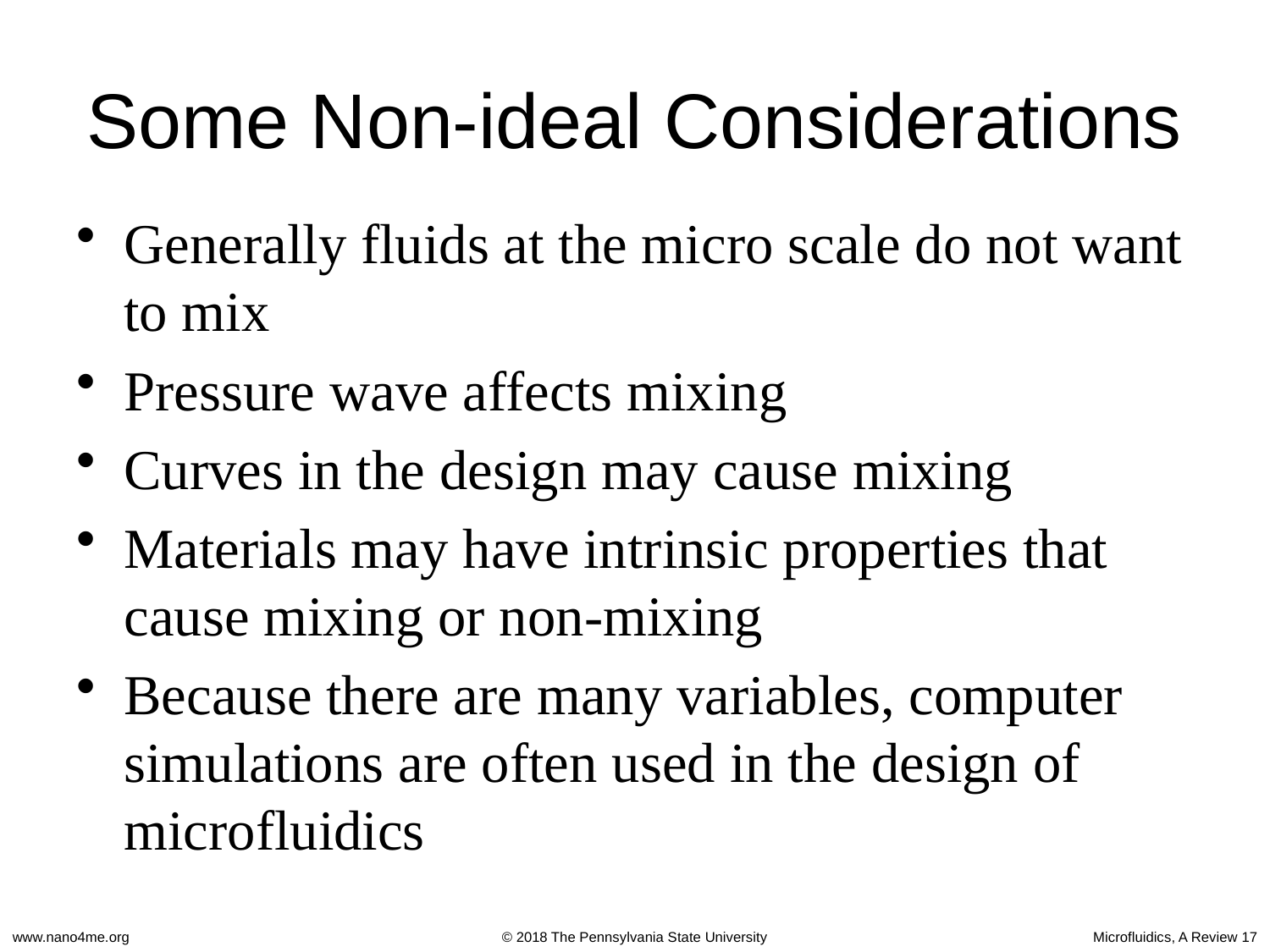

# Some Non-ideal Considerations
Generally fluids at the micro scale do not want to mix
Pressure wave affects mixing
Curves in the design may cause mixing
Materials may have intrinsic properties that cause mixing or non-mixing
Because there are many variables, computer simulations are often used in the design of microfluidics